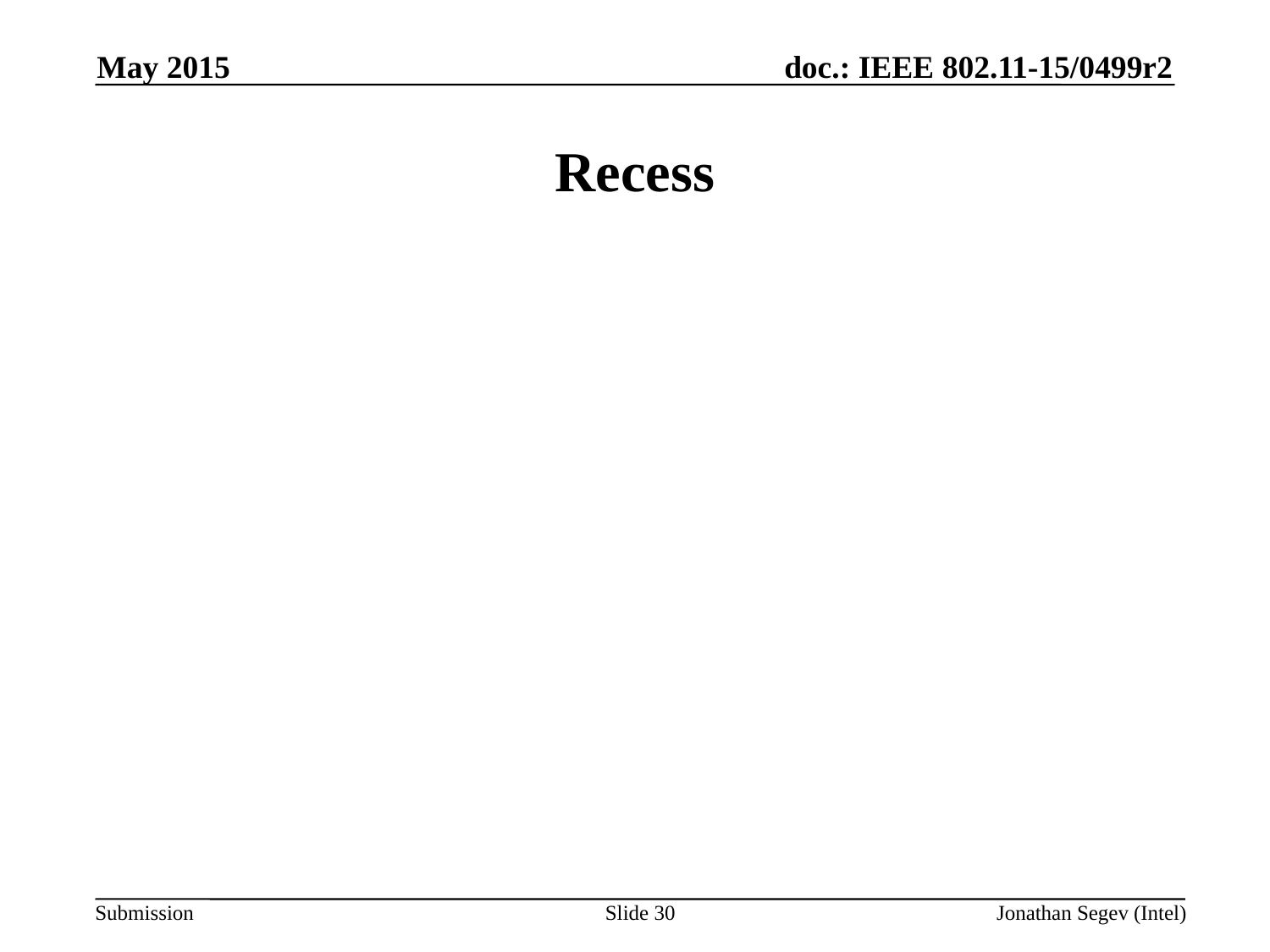

May 2015
# Recess

Slide 30
Jonathan Segev (Intel)